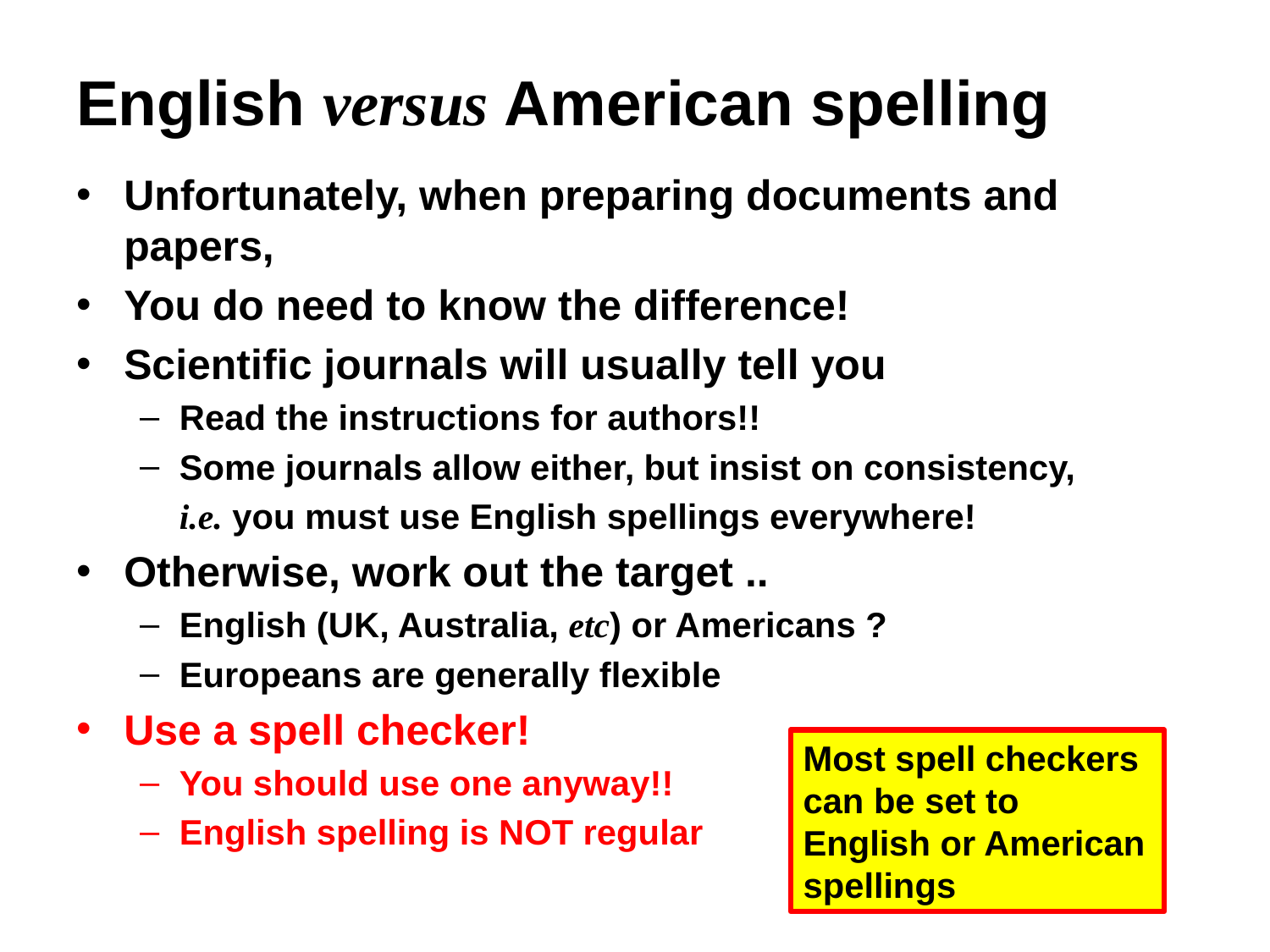

# English versus American spelling
Unfortunately, when preparing documents and papers,
You do need to know the difference!
Scientific journals will usually tell you
Read the instructions for authors!!
Some journals allow either, but insist on consistency,
i.e. you must use English spellings everywhere!
Otherwise, work out the target ..
English (UK, Australia, etc) or Americans ?
Europeans are generally flexible
Use a spell checker!
You should use one anyway!!
English spelling is NOT regular
Most spell checkers can be set to English or American spellings